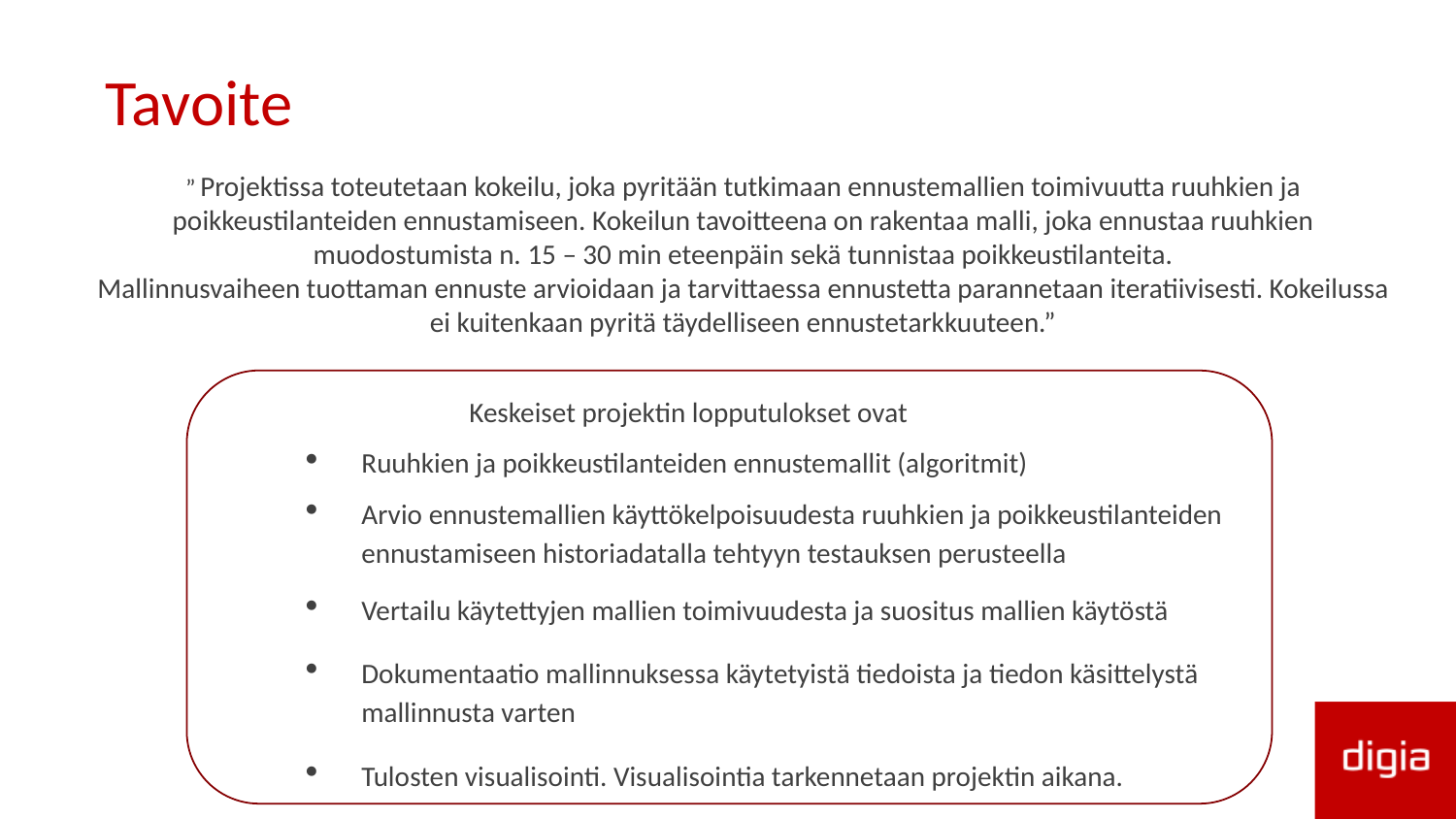

# Tavoite

” Projektissa toteutetaan kokeilu, joka pyritään tutkimaan ennustemallien toimivuutta ruuhkien ja poikkeustilanteiden ennustamiseen. Kokeilun tavoitteena on rakentaa malli, joka ennustaa ruuhkien muodostumista n. 15 – 30 min eteenpäin sekä tunnistaa poikkeustilanteita.
Mallinnusvaiheen tuottaman ennuste arvioidaan ja tarvittaessa ennustetta parannetaan iteratiivisesti. Kokeilussa ei kuitenkaan pyritä täydelliseen ennustetarkkuuteen.”

Keskeiset projektin lopputulokset ovat
Ruuhkien ja poikkeustilanteiden ennustemallit (algoritmit)
Arvio ennustemallien käyttökelpoisuudesta ruuhkien ja poikkeustilanteiden ennustamiseen historiadatalla tehtyyn testauksen perusteella
Vertailu käytettyjen mallien toimivuudesta ja suositus mallien käytöstä
Dokumentaatio mallinnuksessa käytetyistä tiedoista ja tiedon käsittelystä mallinnusta varten
Tulosten visualisointi. Visualisointia tarkennetaan projektin aikana.